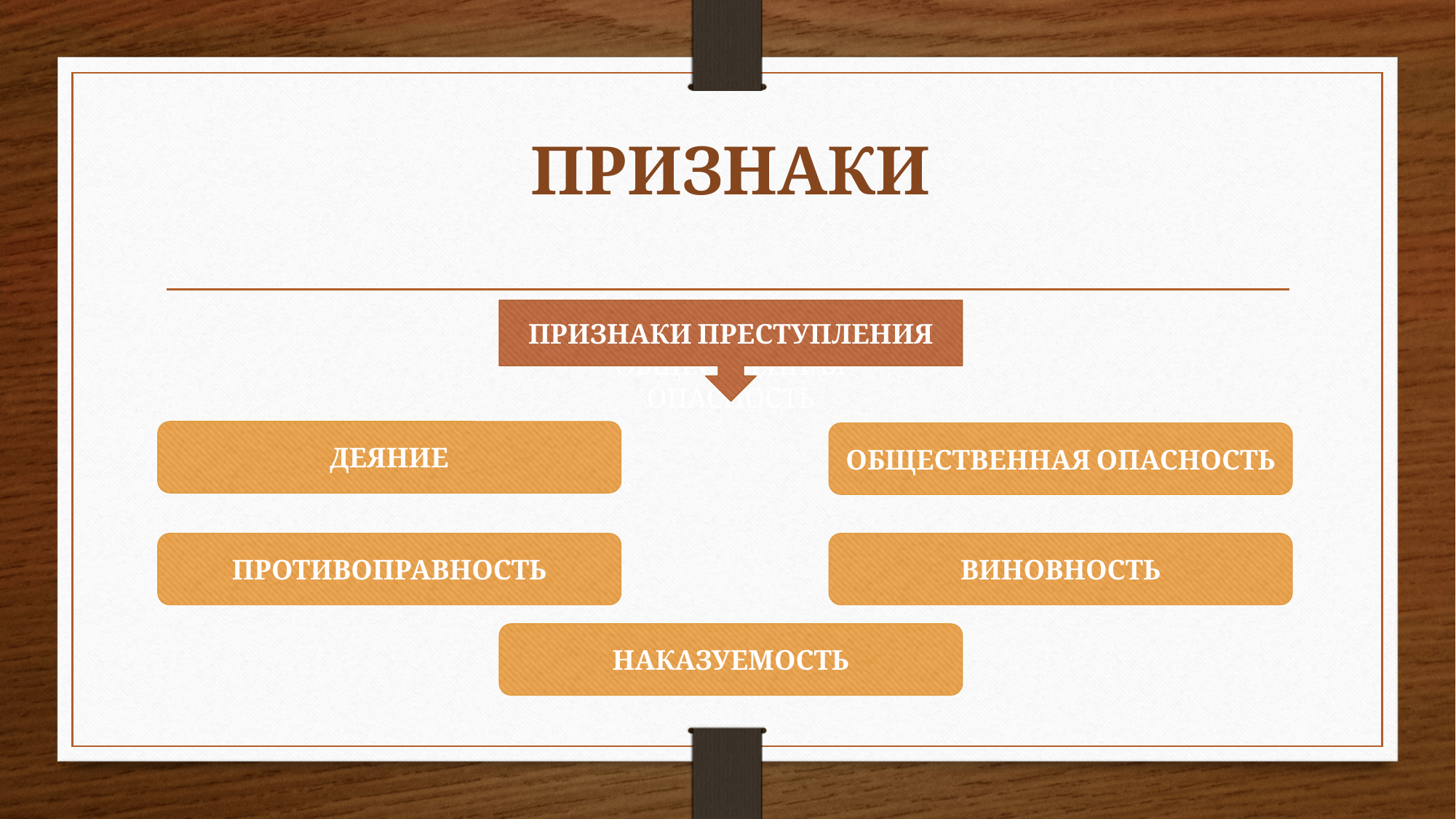

# ПРИЗНАКИ
ПРИЗНАКИ ПРЕСТУПЛЕНИЯ
ОБЩЕСТВЕННАЯ ОПАСНОСТЬ
ДЕЯНИЕ
ОБЩЕСТВЕННАЯ ОПАСНОСТЬ
ВИНОВНОСТЬ
ПРОТИВОПРАВНОСТЬ
НАКАЗУЕМОСТЬ